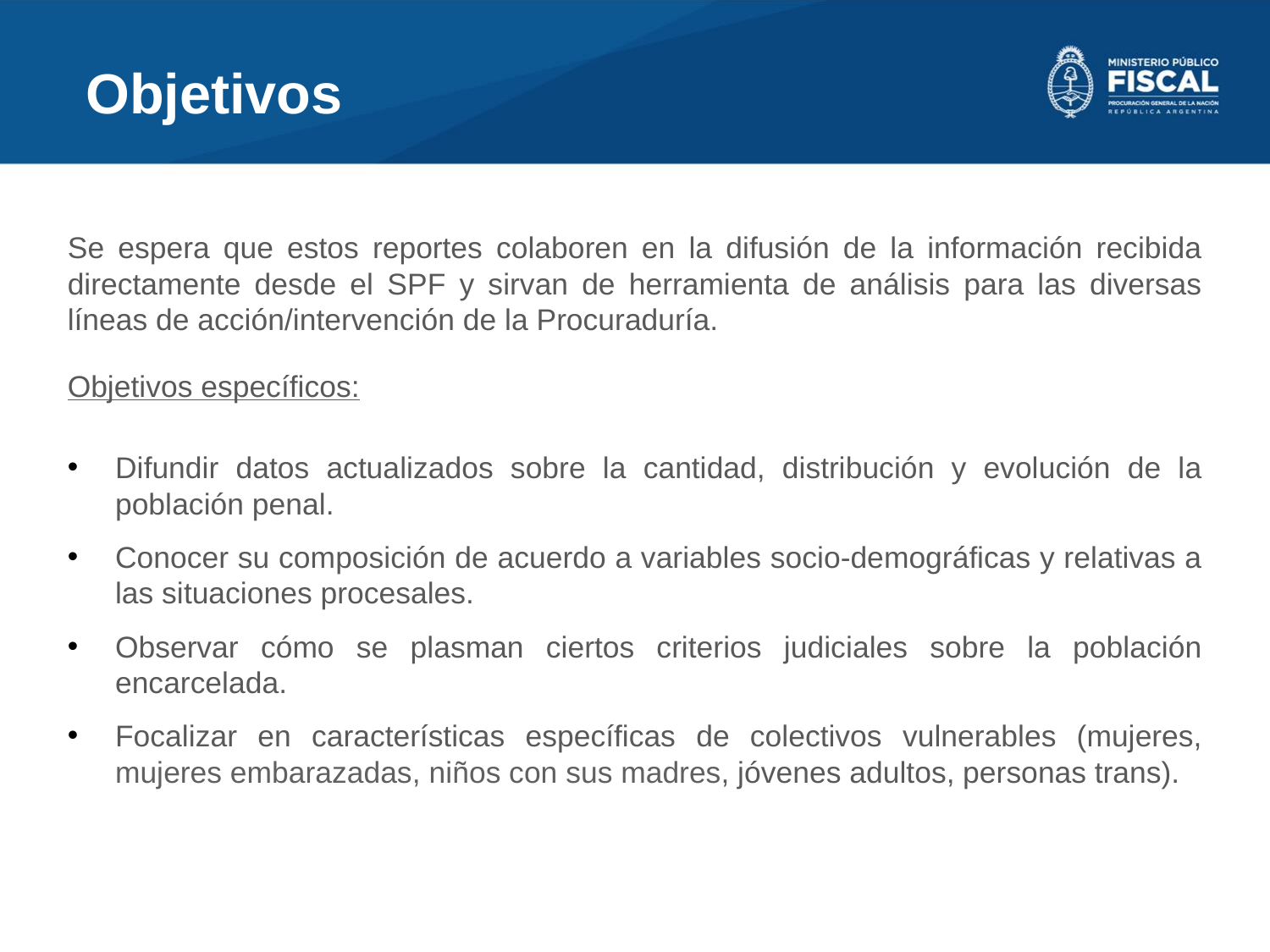

Objetivos
Se espera que estos reportes colaboren en la difusión de la información recibida directamente desde el SPF y sirvan de herramienta de análisis para las diversas líneas de acción/intervención de la Procuraduría.

Objetivos específicos:

Difundir datos actualizados sobre la cantidad, distribución y evolución de la población penal.

Conocer su composición de acuerdo a variables socio-demográficas y relativas a las situaciones procesales.

Observar cómo se plasman ciertos criterios judiciales sobre la población encarcelada.

Focalizar en características específicas de colectivos vulnerables (mujeres, mujeres embarazadas, niños con sus madres, jóvenes adultos, personas trans).